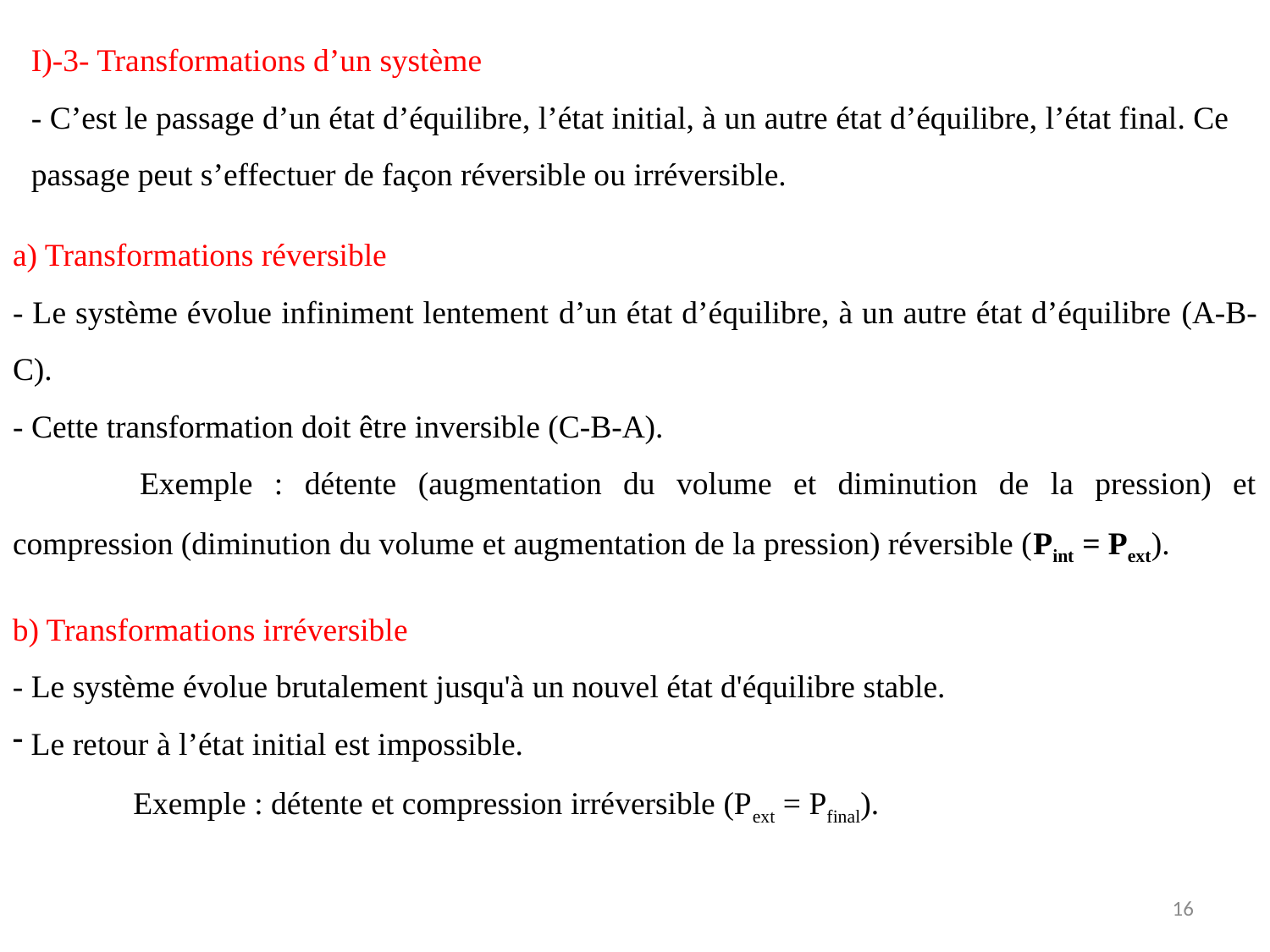

I)-3- Transformations d’un système
- C’est le passage d’un état d’équilibre, l’état initial, à un autre état d’équilibre, l’état final. Ce passage peut s’effectuer de façon réversible ou irréversible.
a) Transformations réversible
- Le système évolue infiniment lentement d’un état d’équilibre, à un autre état d’équilibre (A-B-C).
- Cette transformation doit être inversible (C-B-A).
	Exemple : détente (augmentation du volume et diminution de la pression) et compression (diminution du volume et augmentation de la pression) réversible (Pint = Pext).
b) Transformations irréversible
- Le système évolue brutalement jusqu'à un nouvel état d'équilibre stable.
 Le retour à l’état initial est impossible.
               Exemple : détente et compression irréversible (Pext = Pfinal).
16